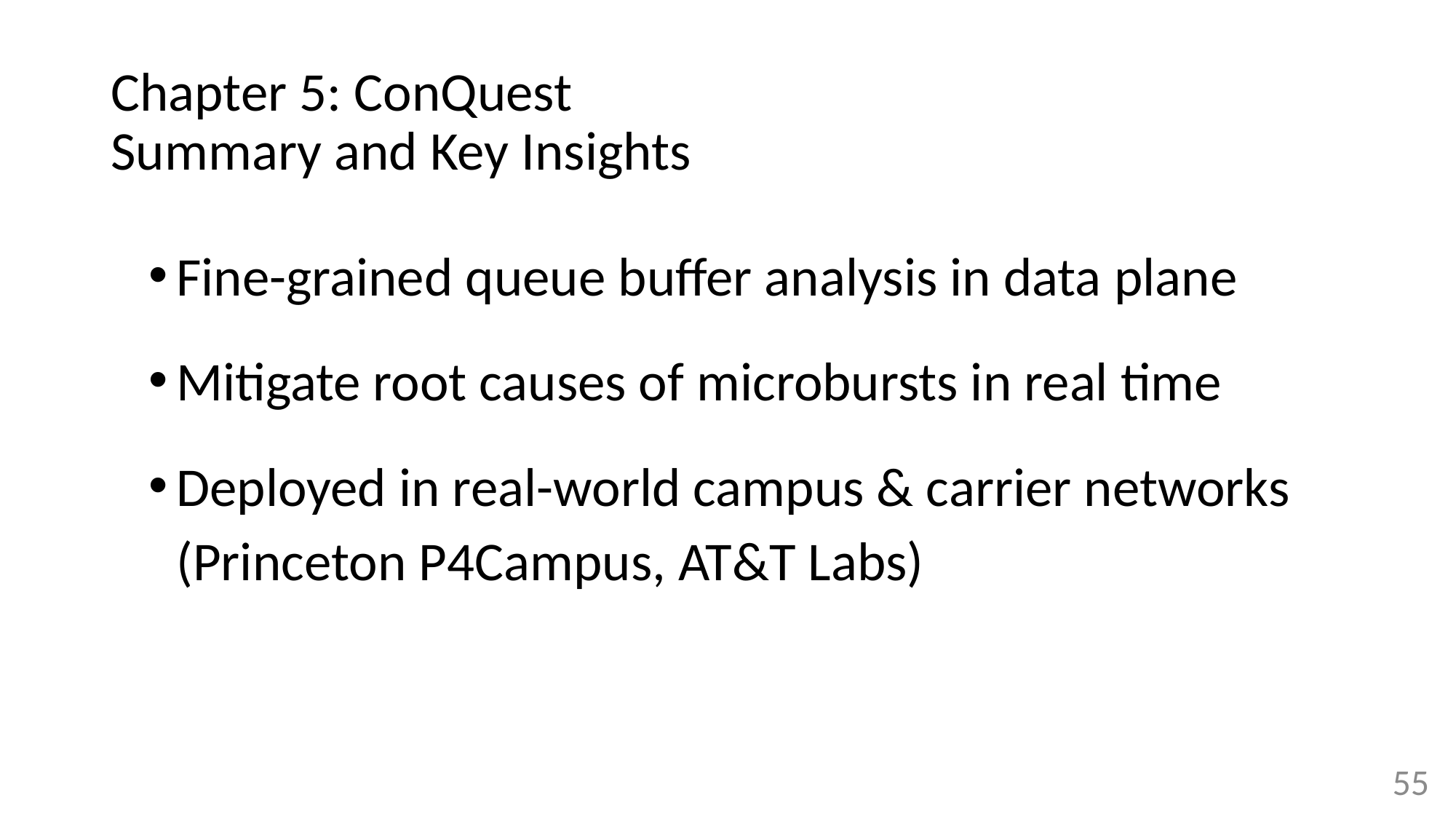

# Chapter 5: ConQuest Summary and Key Insights
Fine-grained queue buffer analysis in data plane
Mitigate root causes of microbursts in real time
Deployed in real-world campus & carrier networks
(Princeton P4Campus, AT&T Labs)
55